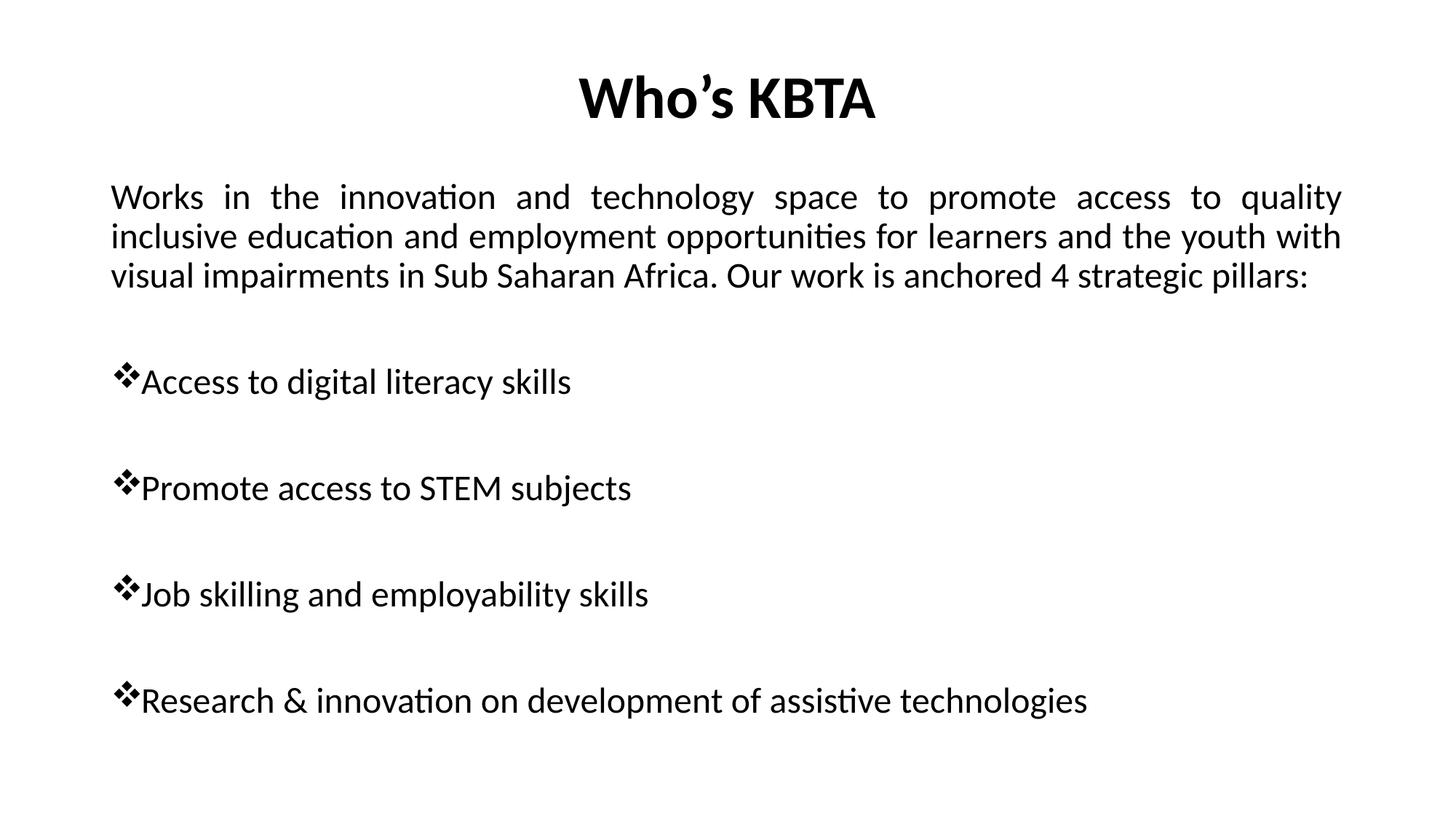

# Who’s KBTA
Works in the innovation and technology space to promote access to quality inclusive education and employment opportunities for learners and the youth with visual impairments in Sub Saharan Africa. Our work is anchored 4 strategic pillars:

Access to digital literacy skills

Promote access to STEM subjects

Job skilling and employability skills

Research & innovation on development of assistive technologies